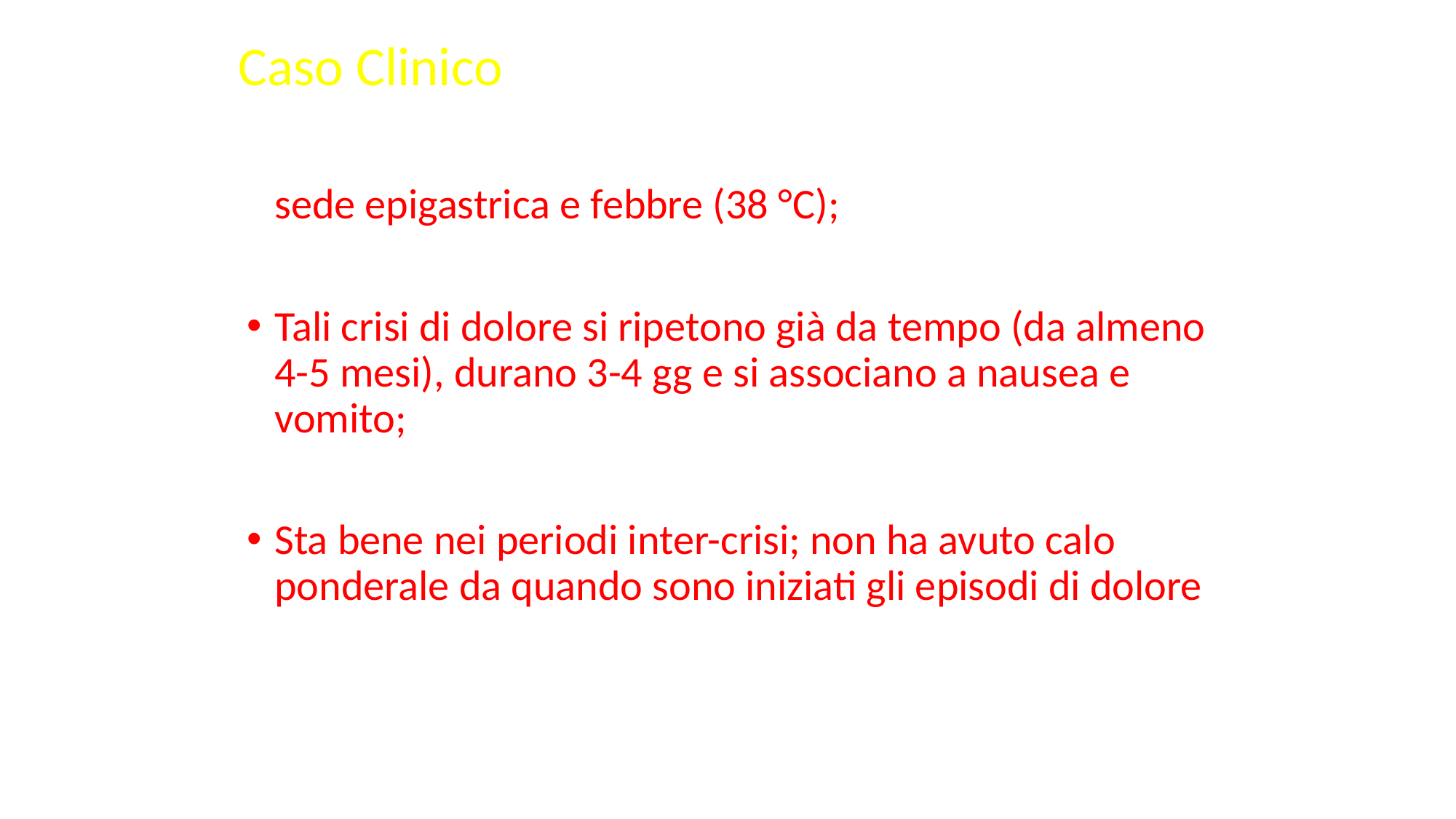

# Caso Clinico
M, 50 aa va in PS per l’ennesimo attacco di dolore in sede epigastrica e febbre (38 °C);

Tali crisi di dolore si ripetono già da tempo (da almeno 4-5 mesi), durano 3-4 gg e si associano a nausea e vomito;

Sta bene nei periodi inter-crisi; non ha avuto calo ponderale da quando sono iniziati gli episodi di dolore